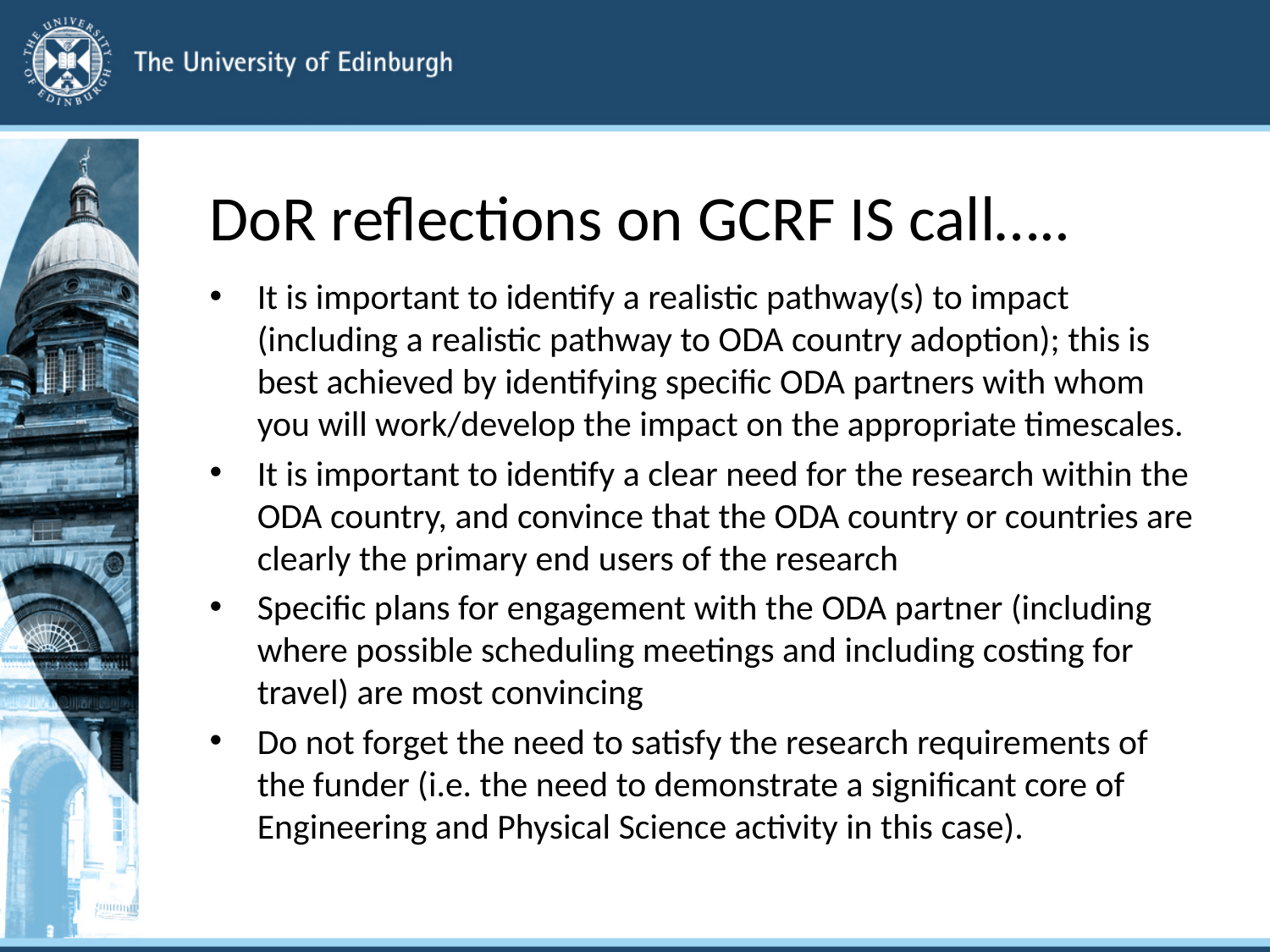

# DoR reflections on GCRF IS call…..
It is important to identify a realistic pathway(s) to impact (including a realistic pathway to ODA country adoption); this is best achieved by identifying specific ODA partners with whom you will work/develop the impact on the appropriate timescales.
It is important to identify a clear need for the research within the ODA country, and convince that the ODA country or countries are clearly the primary end users of the research
Specific plans for engagement with the ODA partner (including where possible scheduling meetings and including costing for travel) are most convincing
Do not forget the need to satisfy the research requirements of the funder (i.e. the need to demonstrate a significant core of Engineering and Physical Science activity in this case).